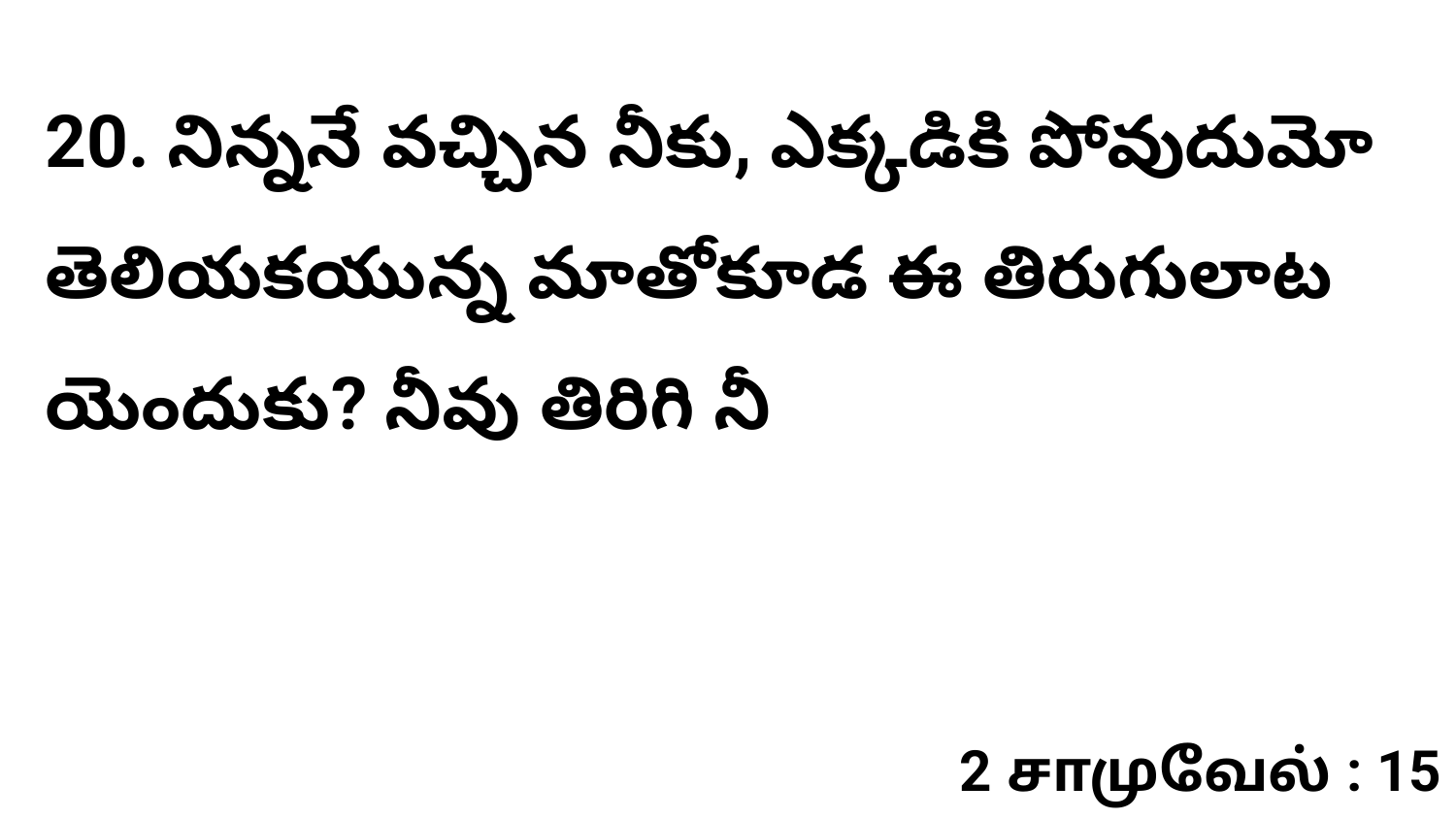

20. నిన్ననే వచ్చిన నీకు, ఎక్కడికి పోవుదుమో తెలియకయున్న మాతోకూడ ఈ తిరుగులాట యెందుకు? నీవు తిరిగి నీ
2 சாமுவேல் : 15